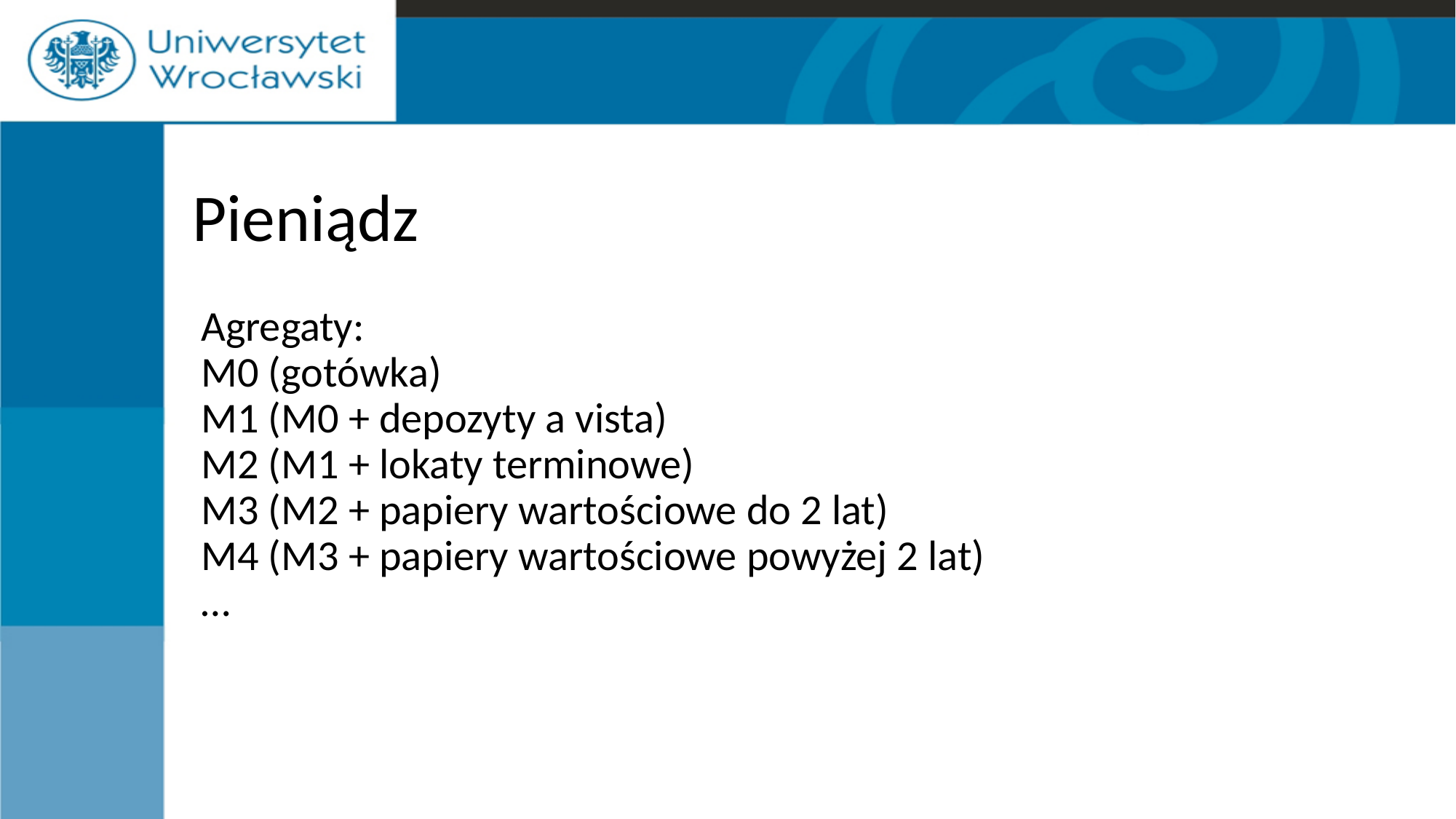

# Pieniądz
Agregaty:
M0 (gotówka)
M1 (M0 + depozyty a vista)
M2 (M1 + lokaty terminowe)
M3 (M2 + papiery wartościowe do 2 lat)
M4 (M3 + papiery wartościowe powyżej 2 lat)
…